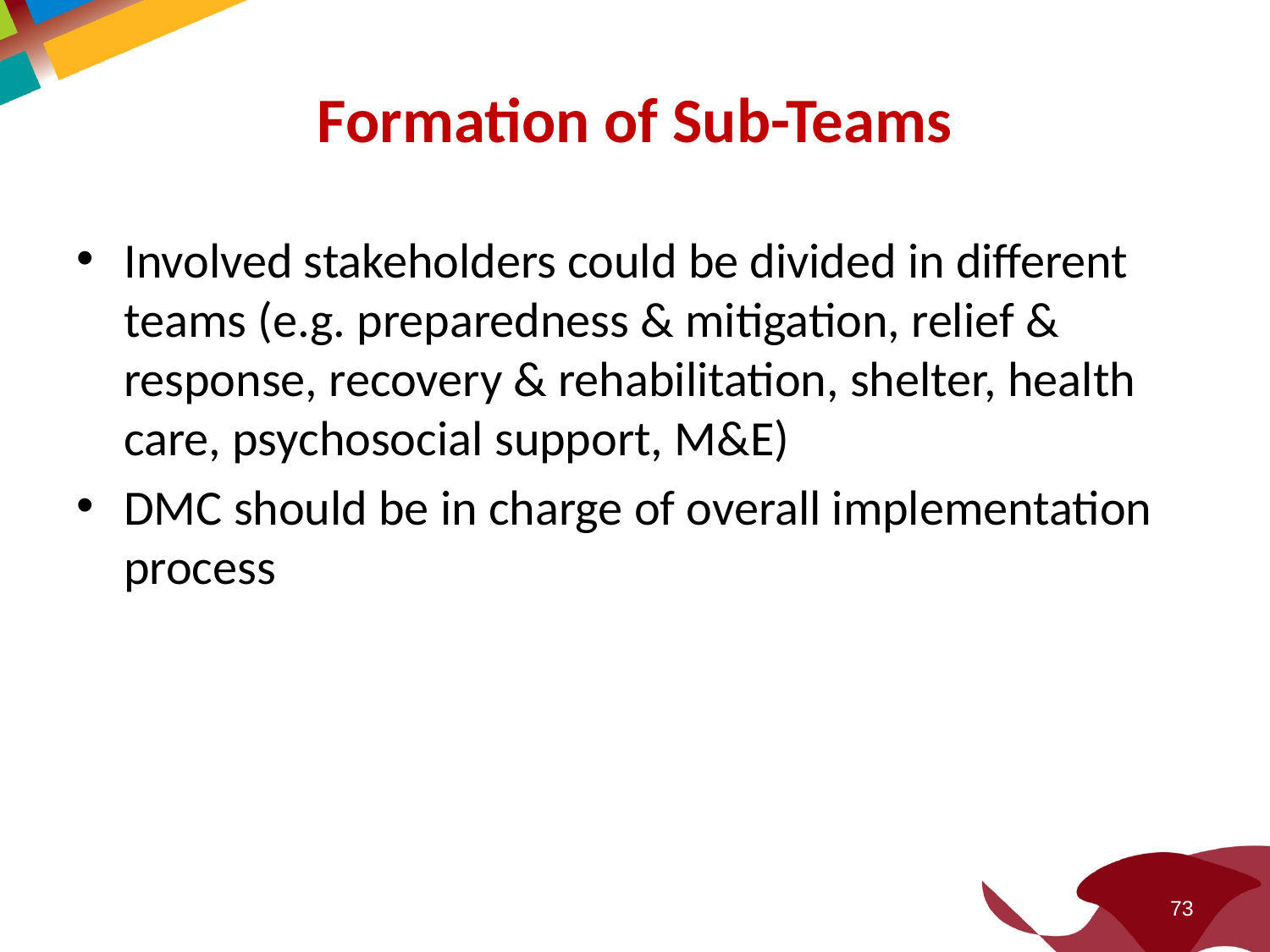

# Formation of Sub-Teams
Involved stakeholders could be divided in different teams (e.g. preparedness & mitigation, relief & response, recovery & rehabilitation, shelter, health care, psychosocial support, M&E)
DMC should be in charge of overall implementation process
73